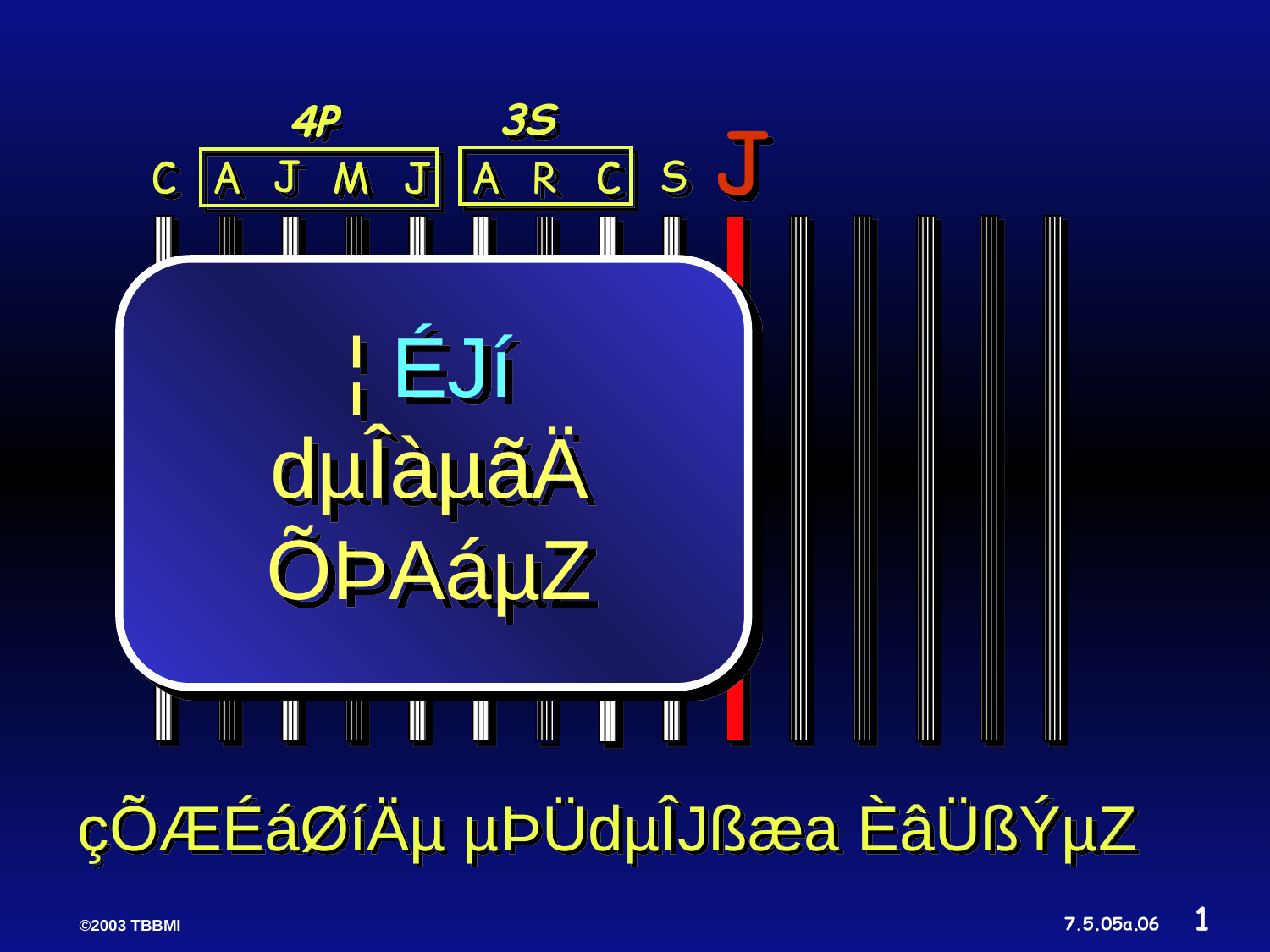

3S
4P
J

J
S

C
A
M
J
A
R
C

¦ ÉJí dµÎàµãÄ ÕÞAáµZ
çÕÆÉáØíÄµ µÞÜdµÎJßæa ÈâÜßÝµZ
1
06